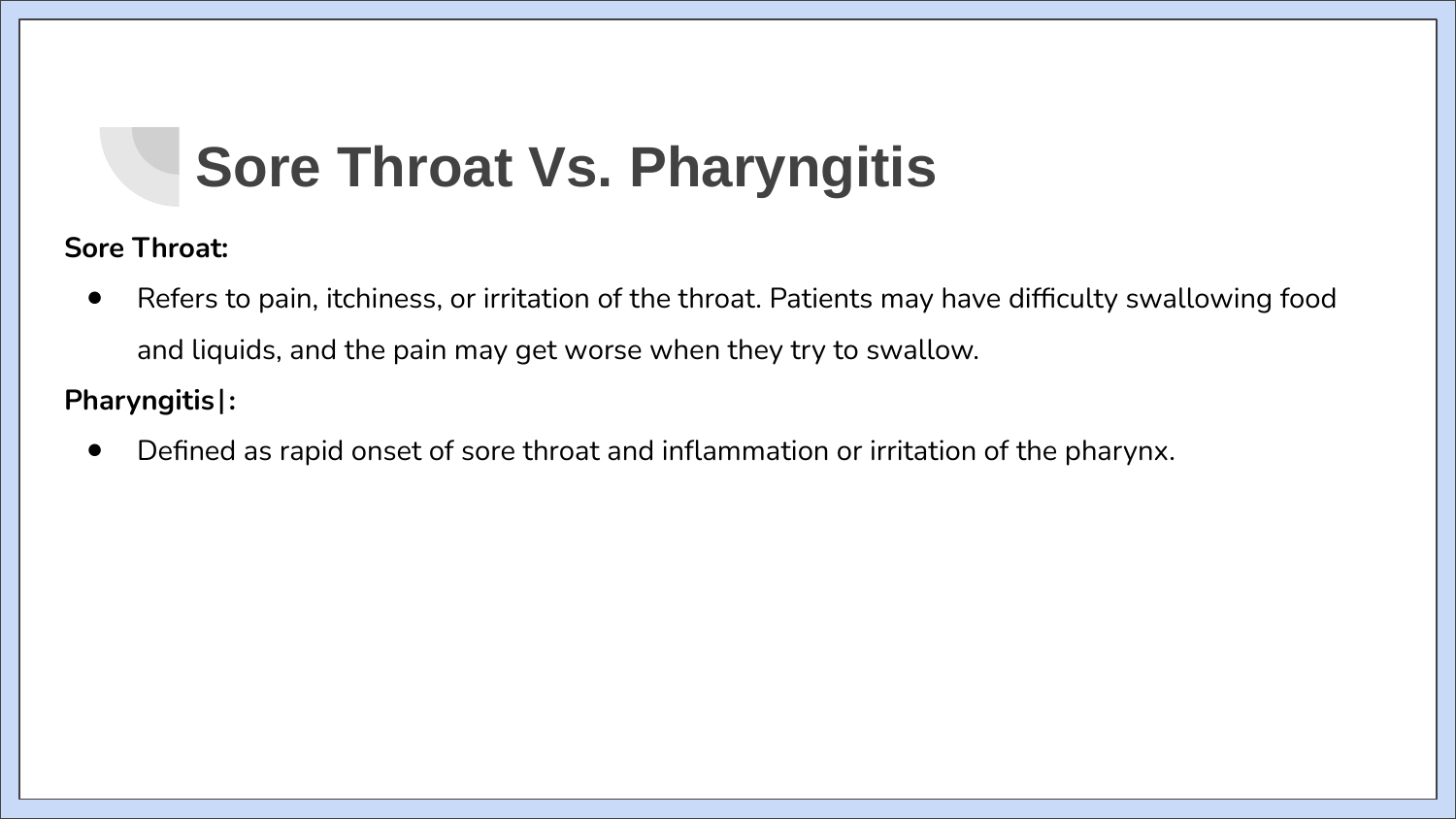

# Sore Throat Vs. Pharyngitis
Sore Throat:
Refers to pain, itchiness, or irritation of the throat. Patients may have difficulty swallowing food and liquids, and the pain may get worse when they try to swallow.
Pharyngitis|:
Defined as rapid onset of sore throat and inflammation or irritation of the pharynx.